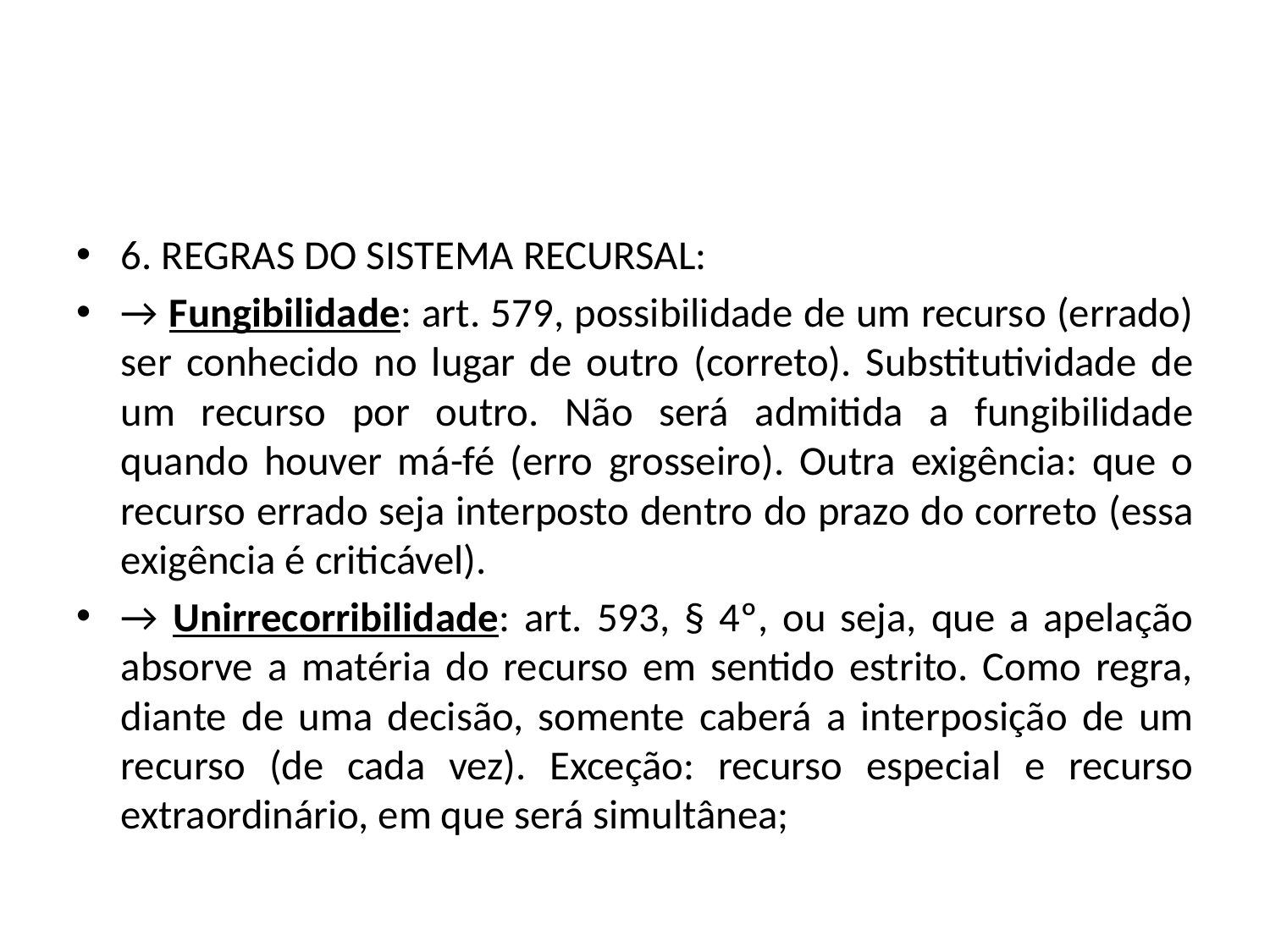

#
6. REGRAS DO SISTEMA RECURSAL:
→ Fungibilidade: art. 579, possibilidade de um recurso (errado) ser conhecido no lugar de outro (correto). Substitutividade de um recurso por outro. Não será admitida a fungibilidade quando houver má-fé (erro grosseiro). Outra exigência: que o recurso errado seja interposto dentro do prazo do correto (essa exigência é criticável).
→ Unirrecorribilidade: art. 593, § 4º, ou seja, que a apelação absorve a matéria do recurso em sentido estrito. Como regra, diante de uma decisão, somente caberá a interposição de um recurso (de cada vez). Exceção: recurso especial e recurso extraordinário, em que será simultânea;